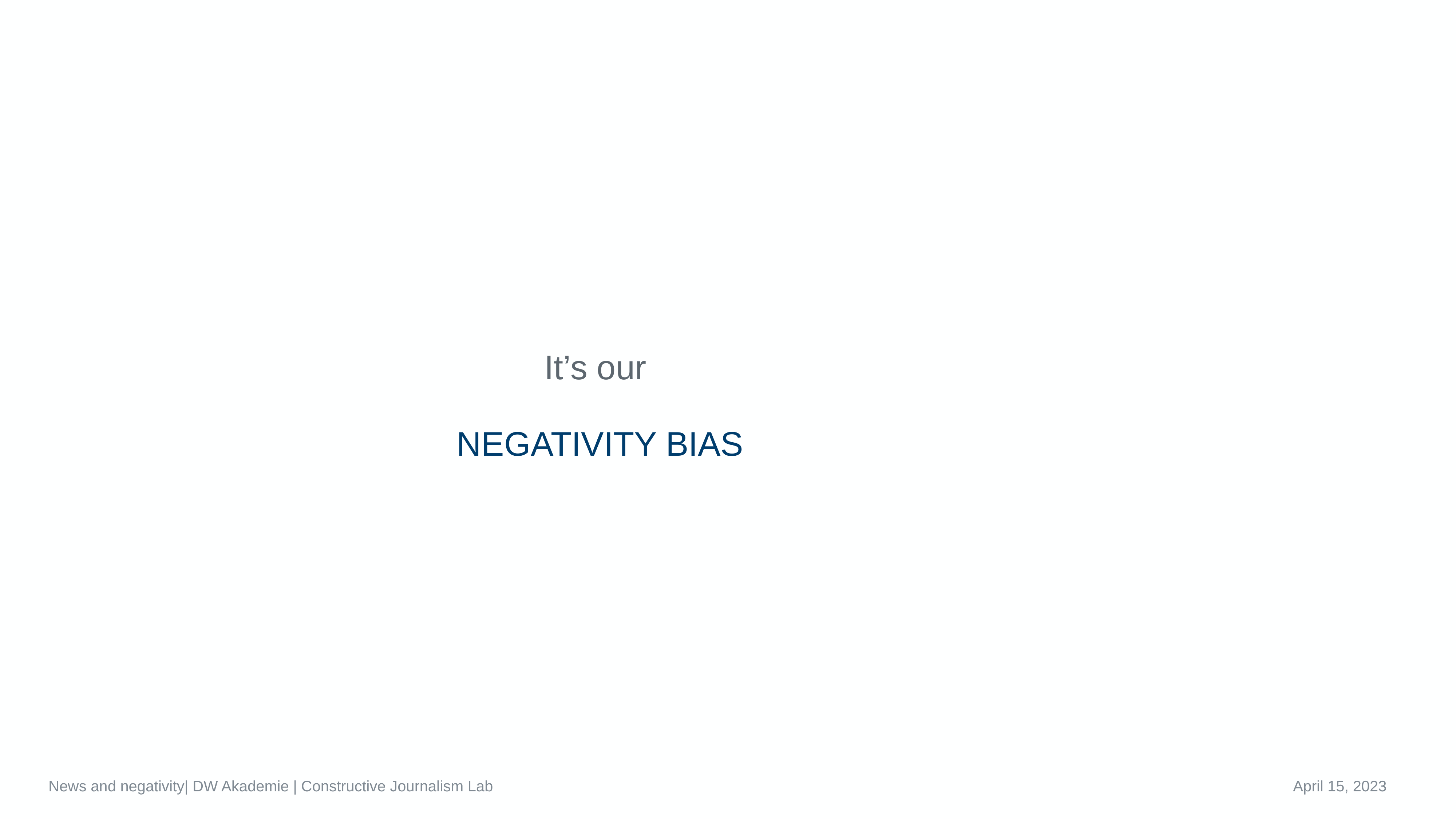

# Why do negative images attract our attention?

It’s our
NEGATIVITY BIAS

News and negativity| DW Akademie | Constructive Journalism Lab
April 15, 2023